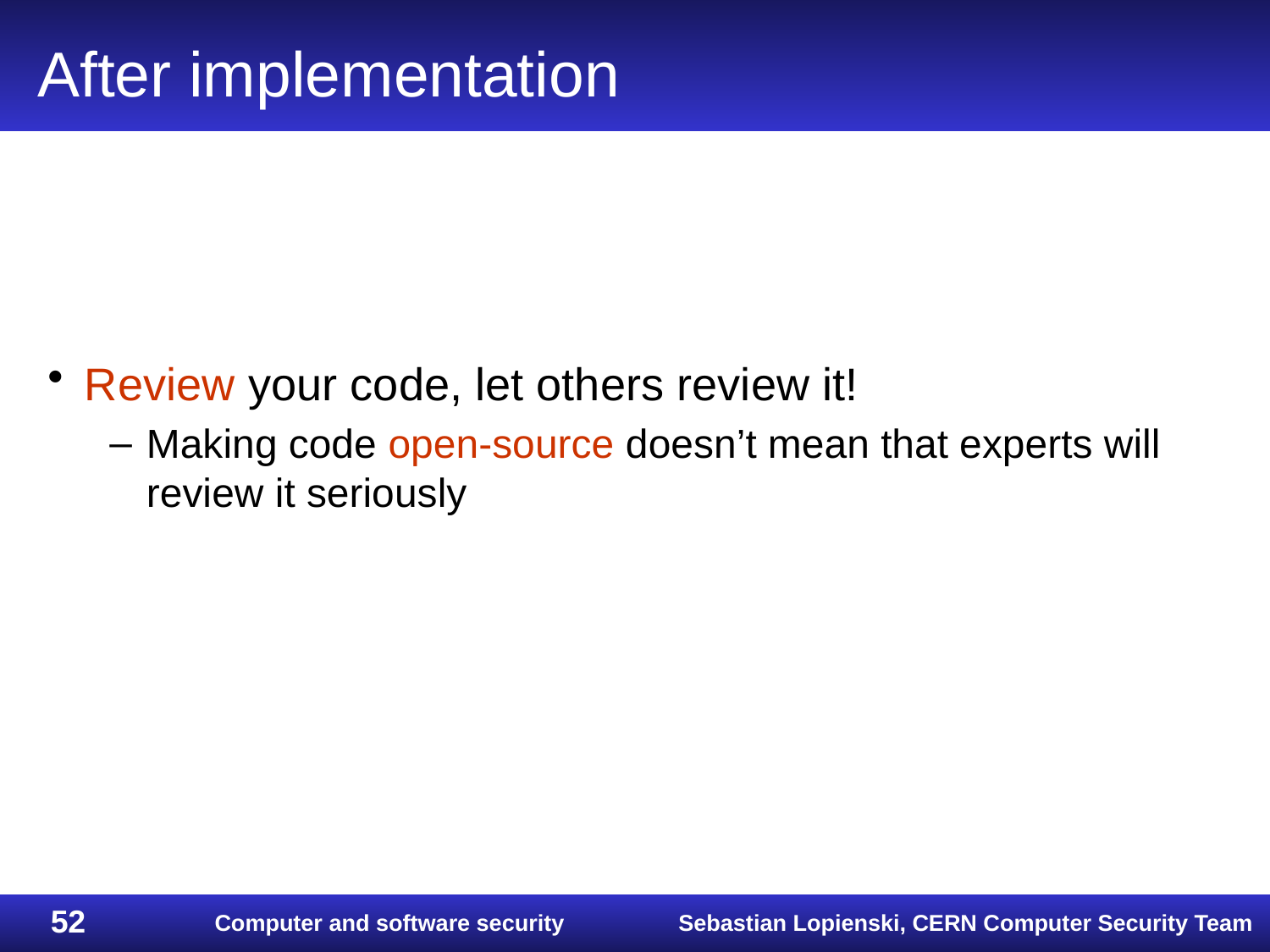

# After implementation

Review your code, let others review it!
Making code open-source doesn’t mean that experts will review it seriously